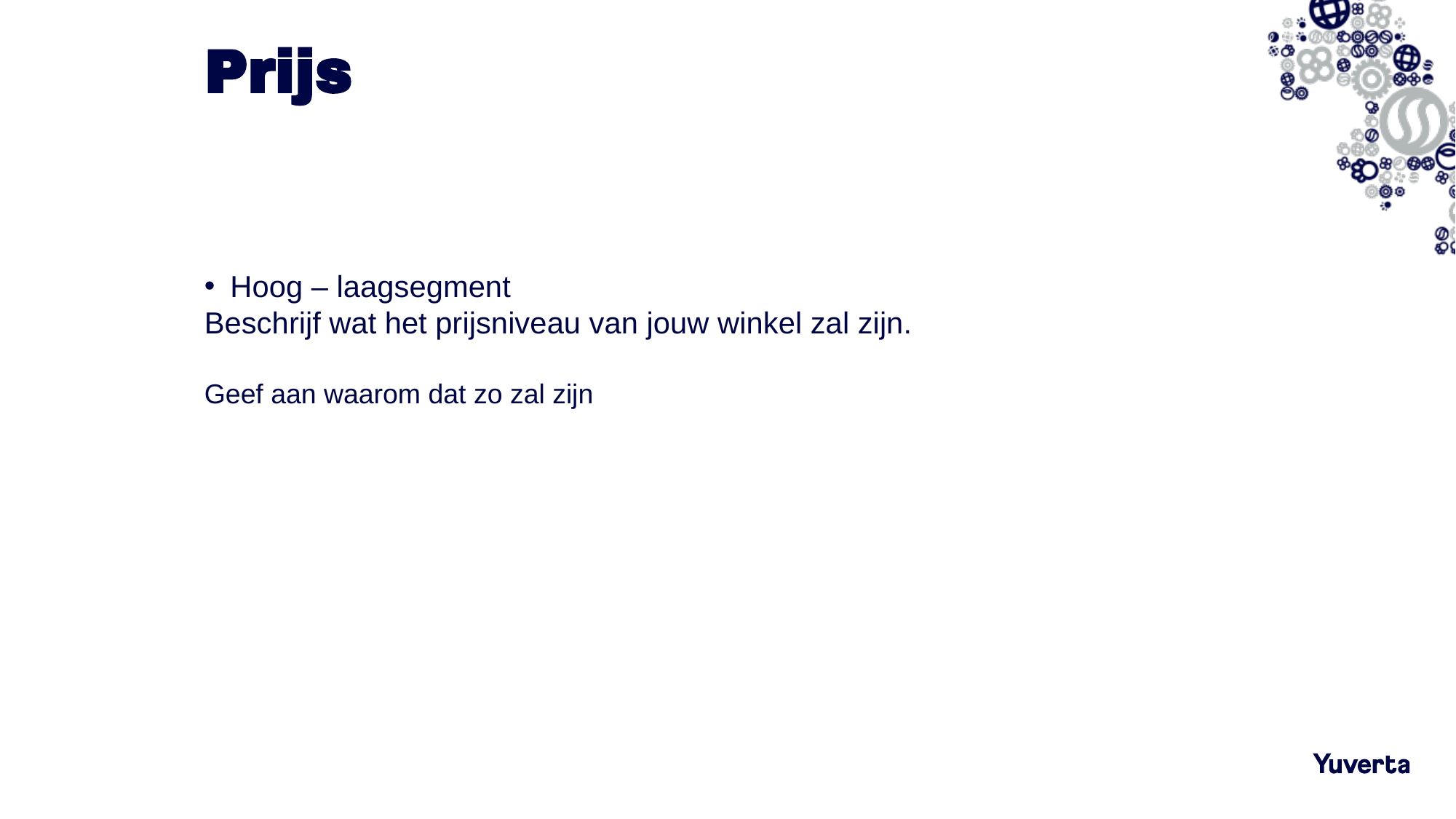

# Prijs
Hoog – laagsegment
Beschrijf wat het prijsniveau van jouw winkel zal zijn.

Geef aan waarom dat zo zal zijn

12-1-2023